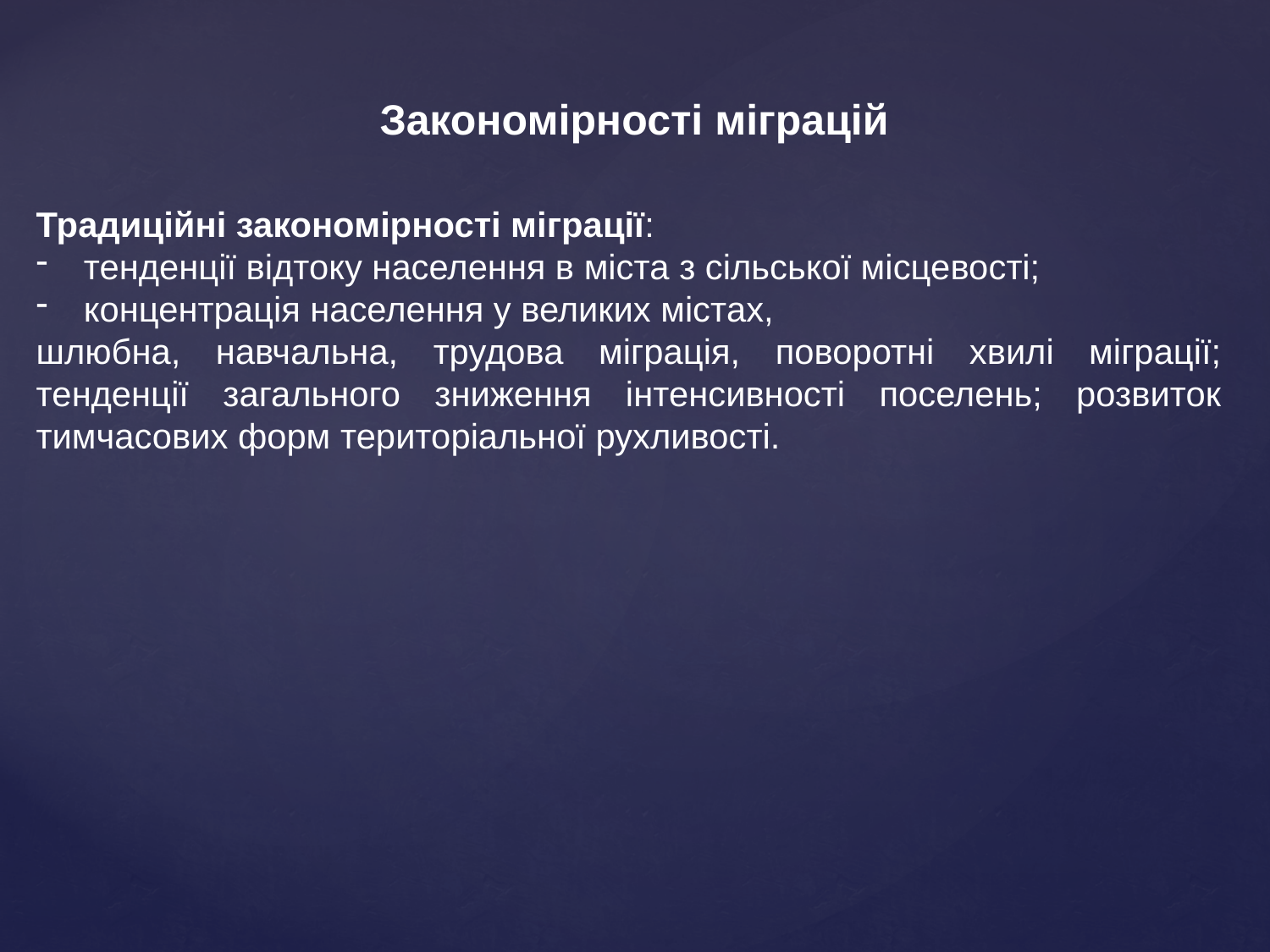

Закономірності міграцій
Традиційні закономірності міграції:
тенденції відтоку населення в міста з сільської місцевості;
концентрація населення у великих містах,
шлюбна, навчальна, трудова міграція, поворотні хвилі міграції; тенденції загального зниження інтенсивності поселень; розвиток тимчасових форм територіальної рухливості.